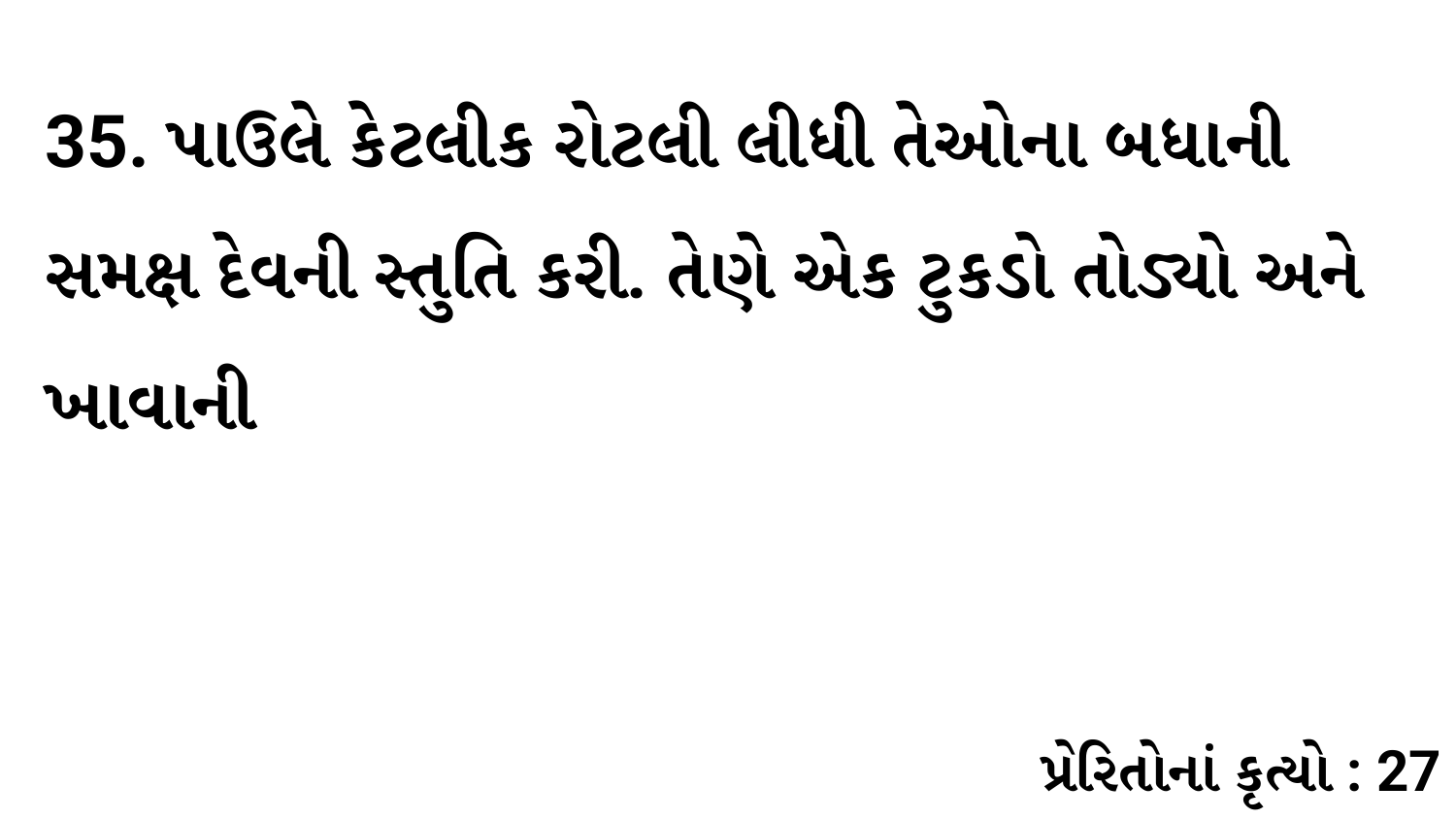

35. પાઉલે કેટલીક રોટલી લીધી તેઓના બધાની સમક્ષ દેવની સ્તુતિ કરી. તેણે એક ટુકડો તોડ્યો અને ખાવાની
પ્રેરિતોનાં કૃત્યો : 27